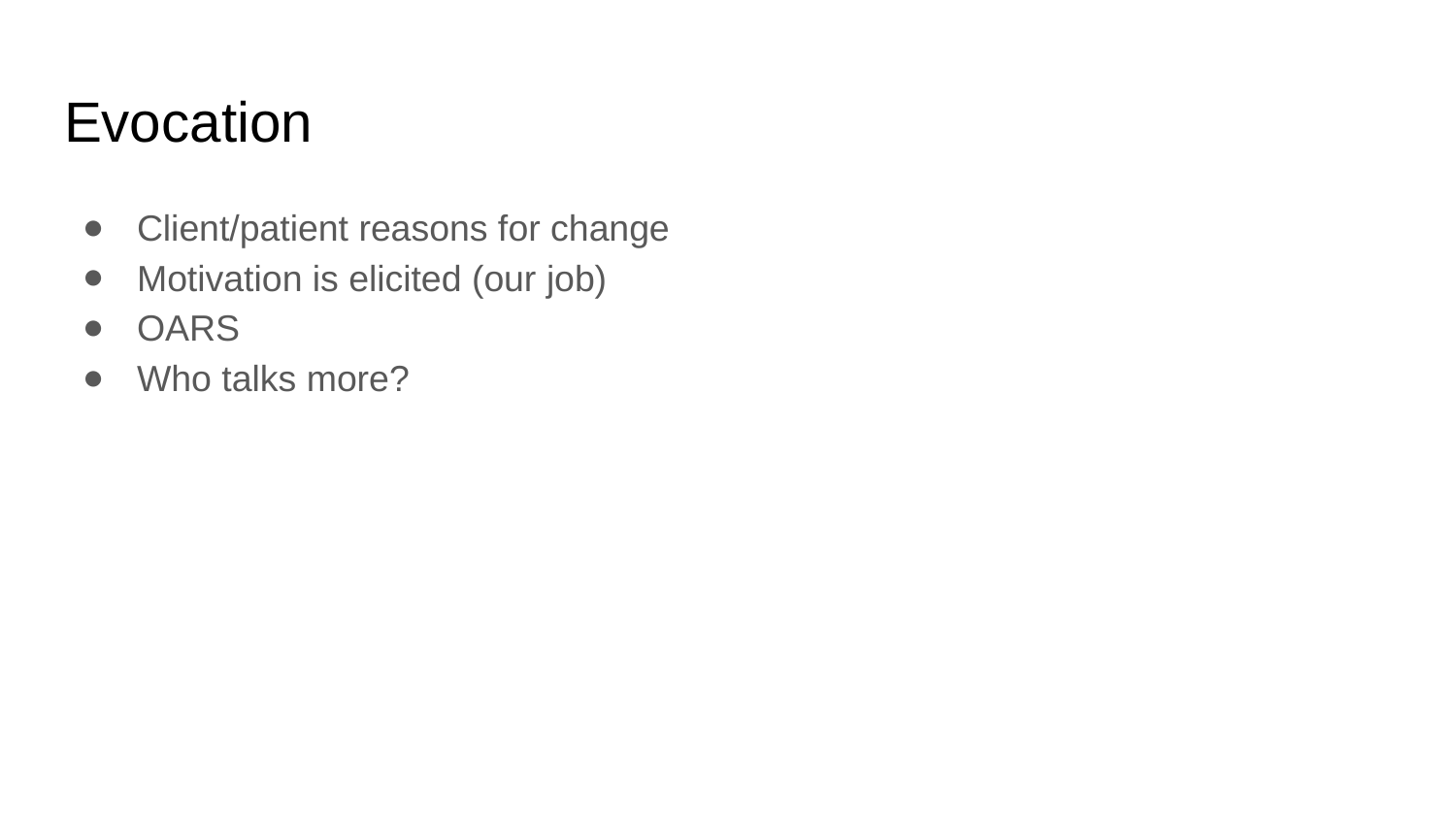

# Evocation
Client/patient reasons for change
Motivation is elicited (our job)
OARS
Who talks more?